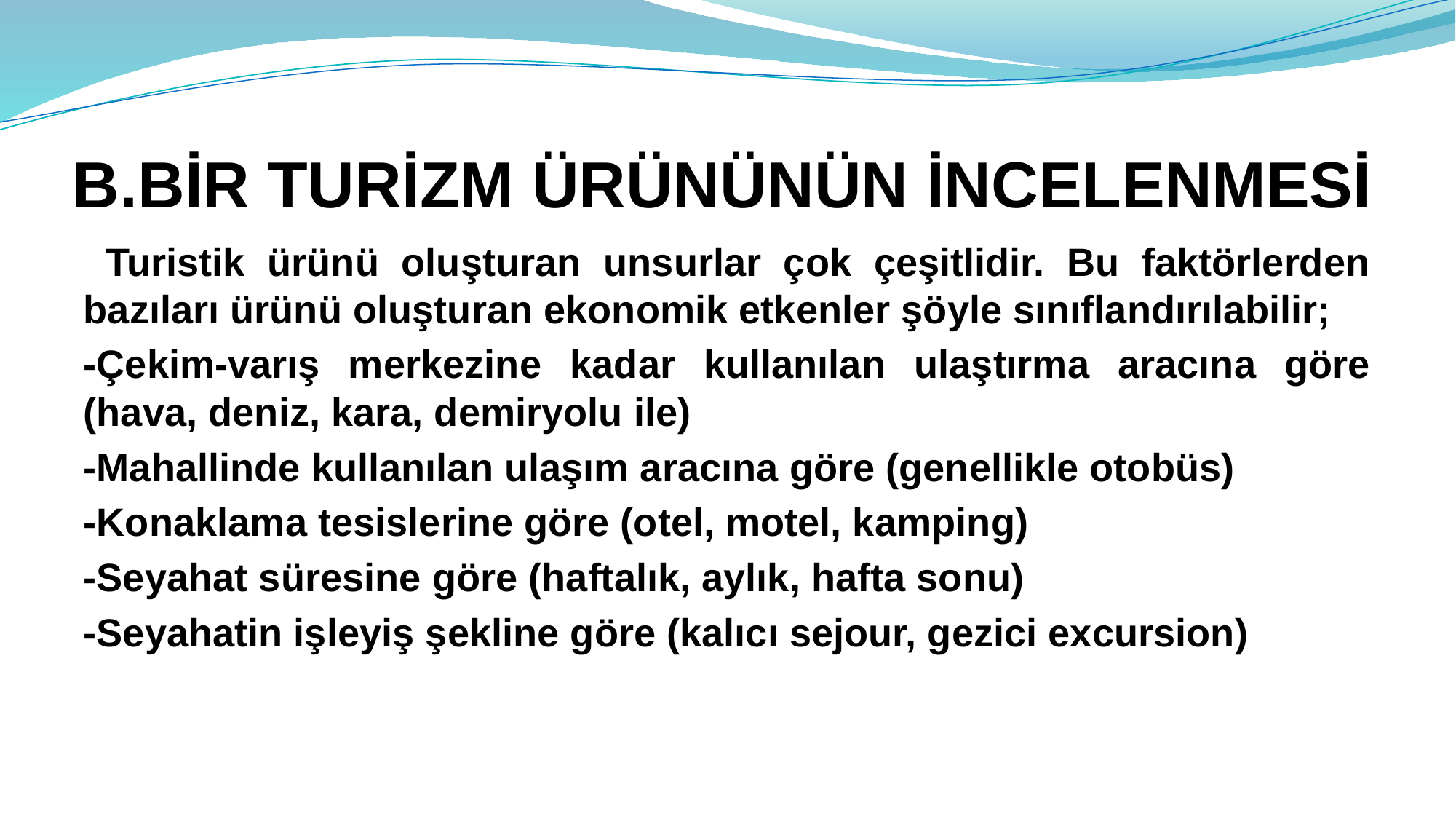

# B.BİR TURİZM ÜRÜNÜNÜN İNCELENMESİ
 Turistik ürünü oluşturan unsurlar çok çeşitlidir. Bu faktörlerden bazıları ürünü oluşturan ekonomik etkenler şöyle sınıflandırılabilir;
-Çekim-varış merkezine kadar kullanılan ulaştırma aracına göre (hava, deniz, kara, demiryolu ile)
-Mahallinde kullanılan ulaşım aracına göre (genellikle otobüs)
-Konaklama tesislerine göre (otel, motel, kamping)
-Seyahat süresine göre (haftalık, aylık, hafta sonu)
-Seyahatin işleyiş şekline göre (kalıcı sejour, gezici excursion)